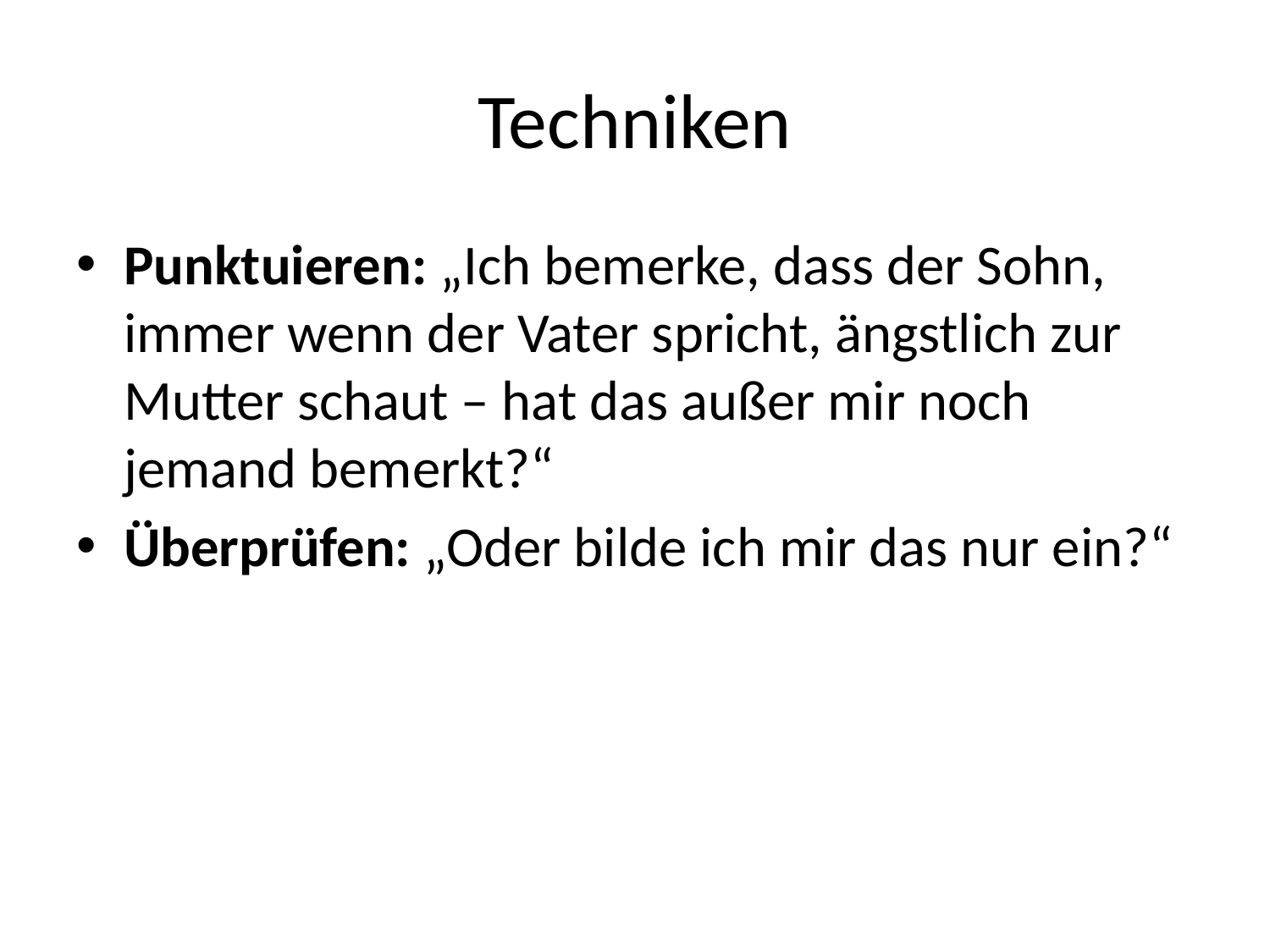

# Techniken
Punktuieren: „Ich bemerke, dass der Sohn, immer wenn der Vater spricht, ängstlich zur Mutter schaut – hat das außer mir noch jemand bemerkt?“
Überprüfen: „Oder bilde ich mir das nur ein?“